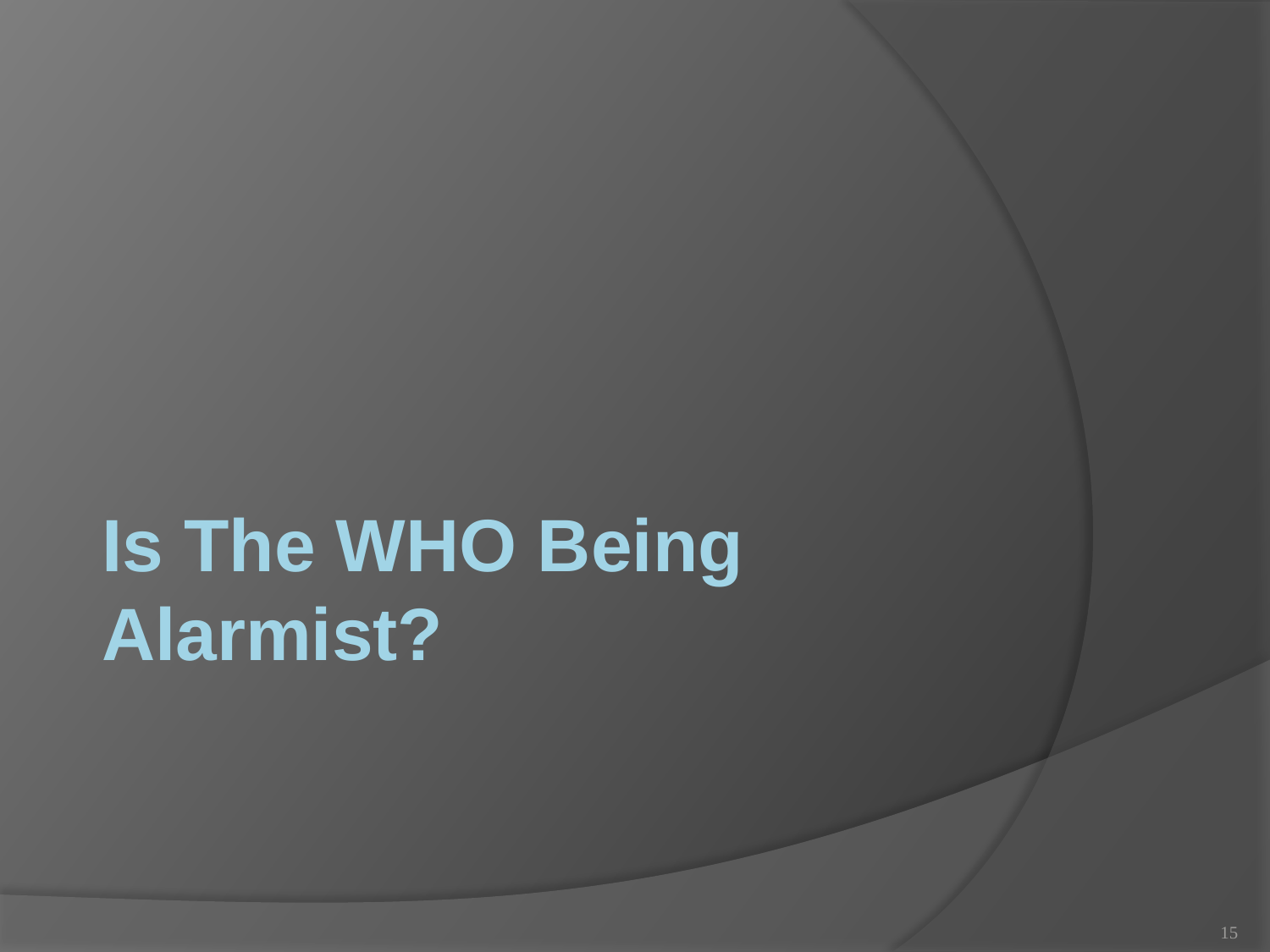

# Is The WHO Being Alarmist?
15